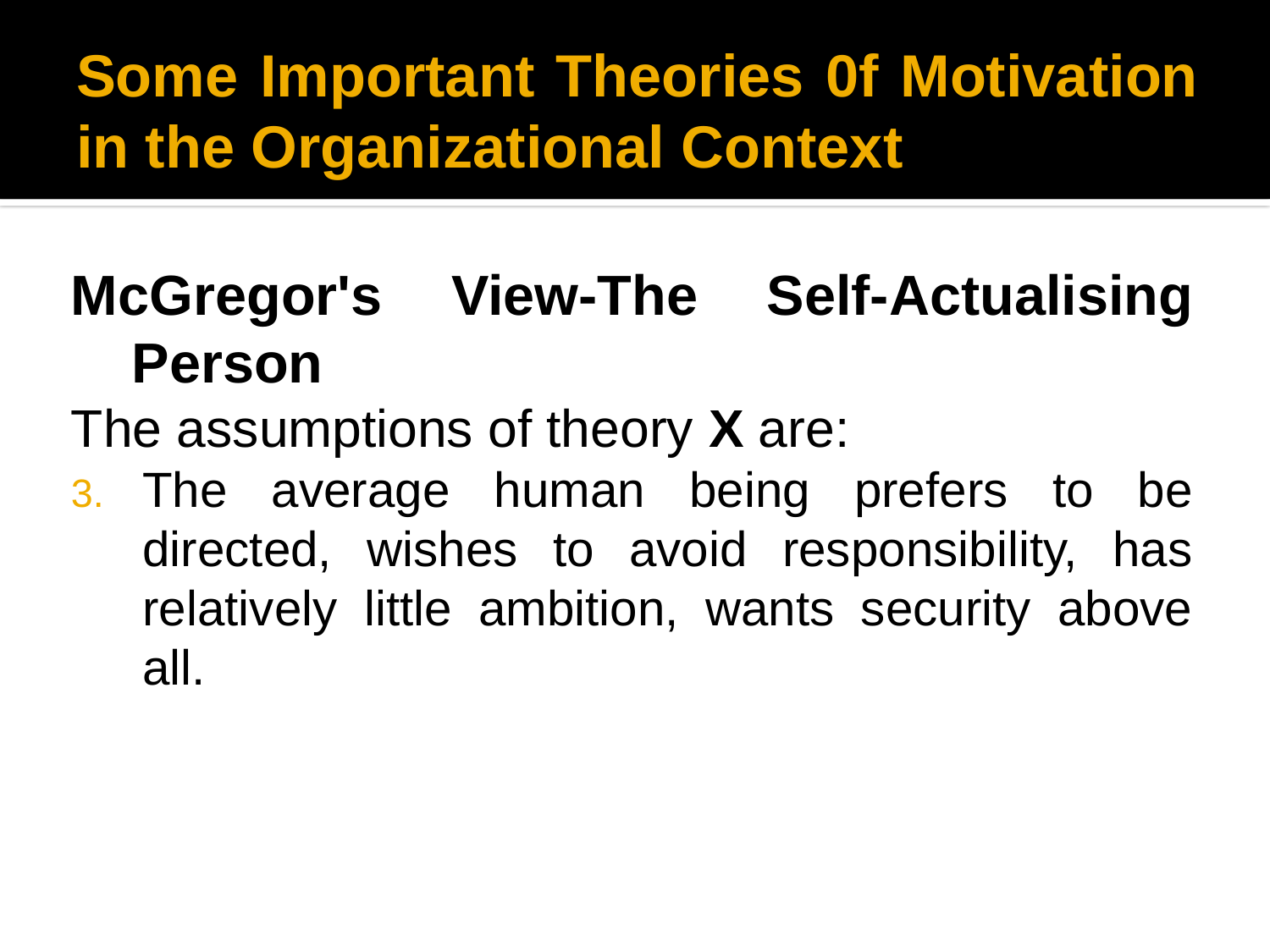

# Some Important Theories 0f Motivation in the Organizational Context
McGregor's View-The Self-Actualising Person
The assumptions of theory X are:
The average human being prefers to be directed, wishes to avoid responsibility, has relatively little ambition, wants security above all.